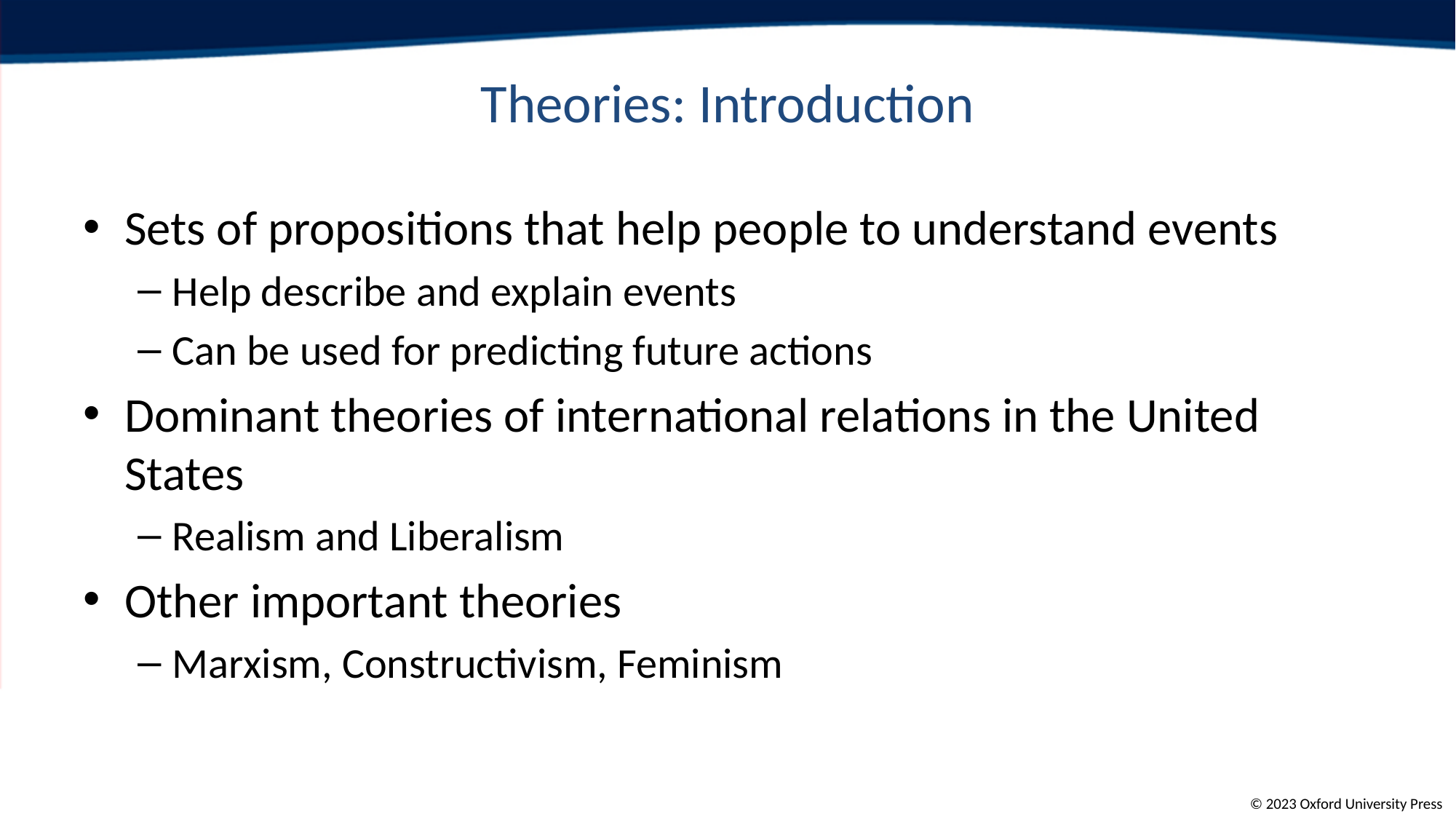

# Theories: Introduction
Sets of propositions that help people to understand events
Help describe and explain events
Can be used for predicting future actions
Dominant theories of international relations in the United States
Realism and Liberalism
Other important theories
Marxism, Constructivism, Feminism